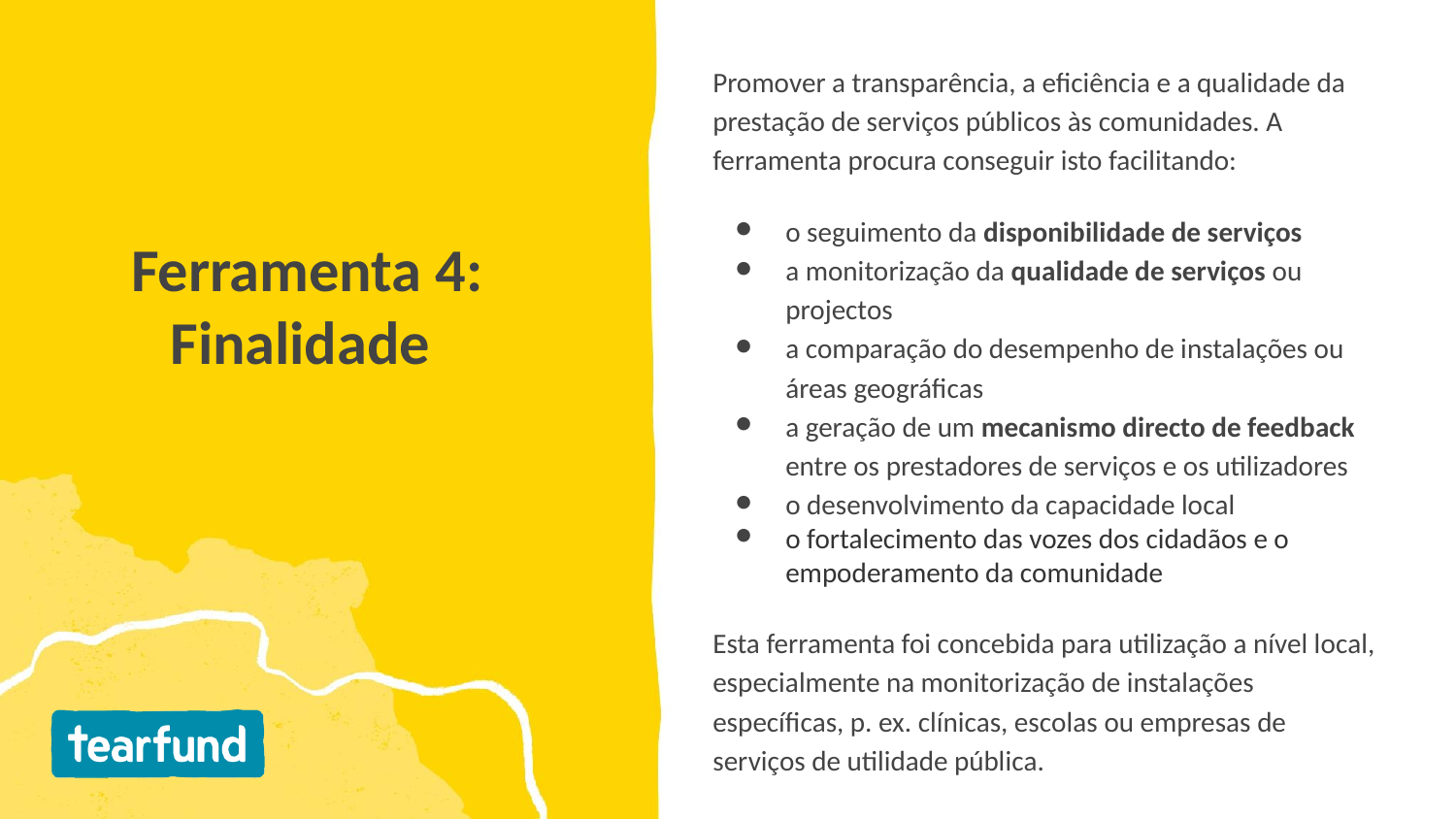

Promover a transparência, a eficiência e a qualidade da prestação de serviços públicos às comunidades. A ferramenta procura conseguir isto facilitando:
o seguimento da disponibilidade de serviços
a monitorização da qualidade de serviços ou projectos
a comparação do desempenho de instalações ou áreas geográficas
a geração de um mecanismo directo de feedback entre os prestadores de serviços e os utilizadores
o desenvolvimento da capacidade local
o fortalecimento das vozes dos cidadãos e o empoderamento da comunidade
Esta ferramenta foi concebida para utilização a nível local, especialmente na monitorização de instalações específicas, p. ex. clínicas, escolas ou empresas de serviços de utilidade pública.

# Ferramenta 4: Finalidade